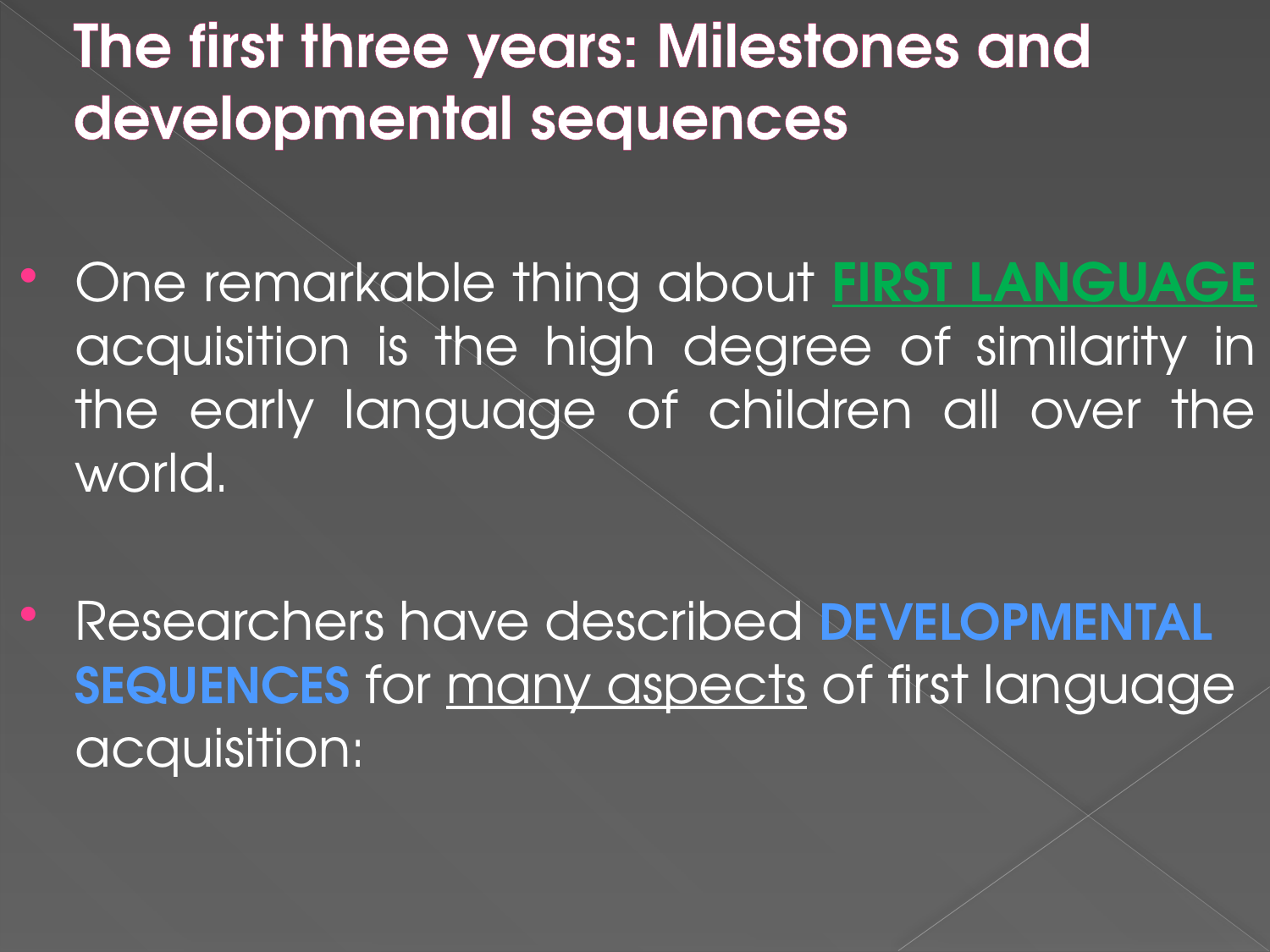

# The first three years: Milestones and developmental sequences

One remarkable thing about FIRST LANGUAGE acquisition is the high degree of similarity in the early language of children all over the world.

Researchers have described DEVELOPMENTAL SEQUENCES for many aspects of first language acquisition: